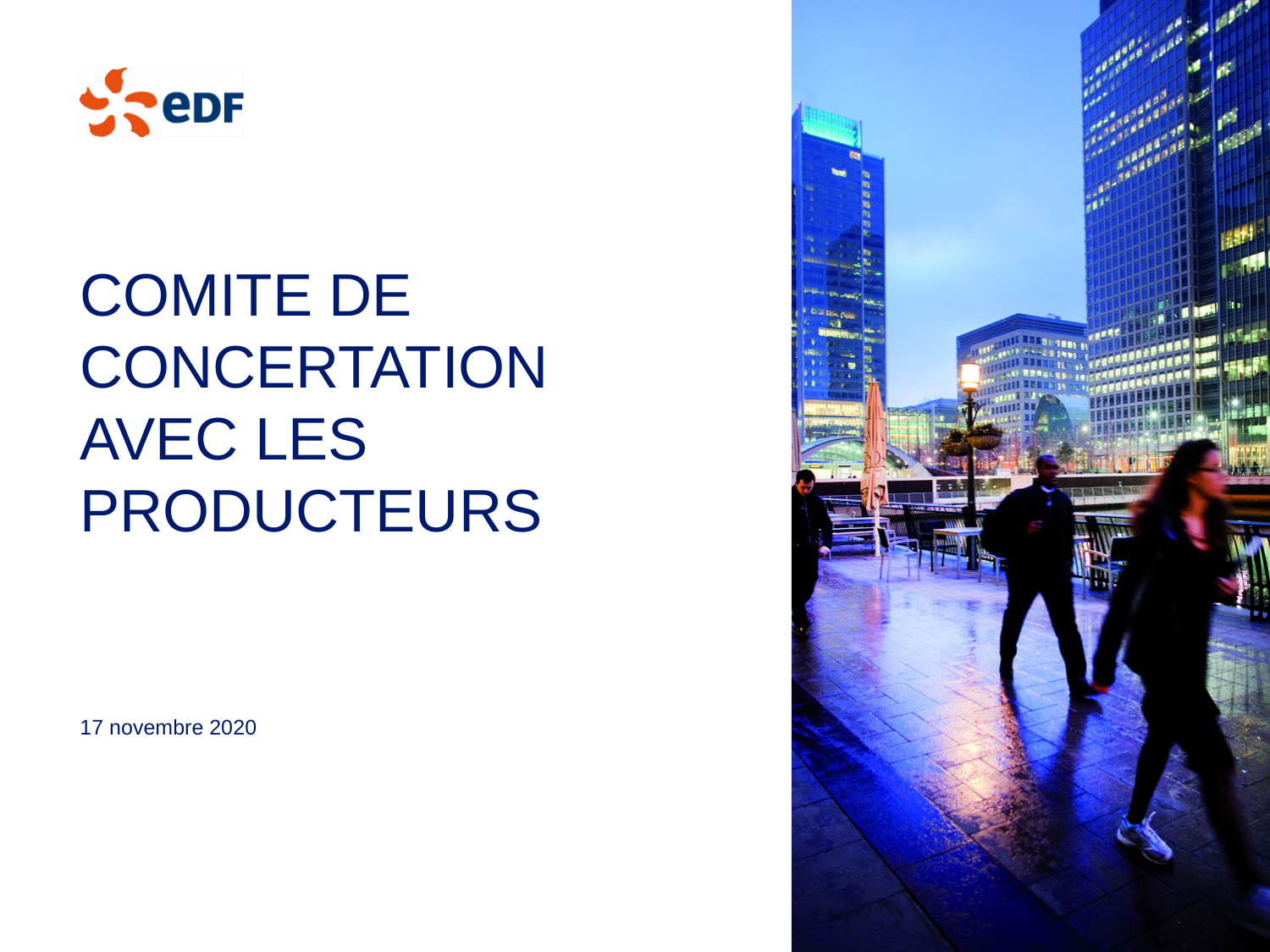

# Comite de concertation avec les producteurs

17 novembre 2020